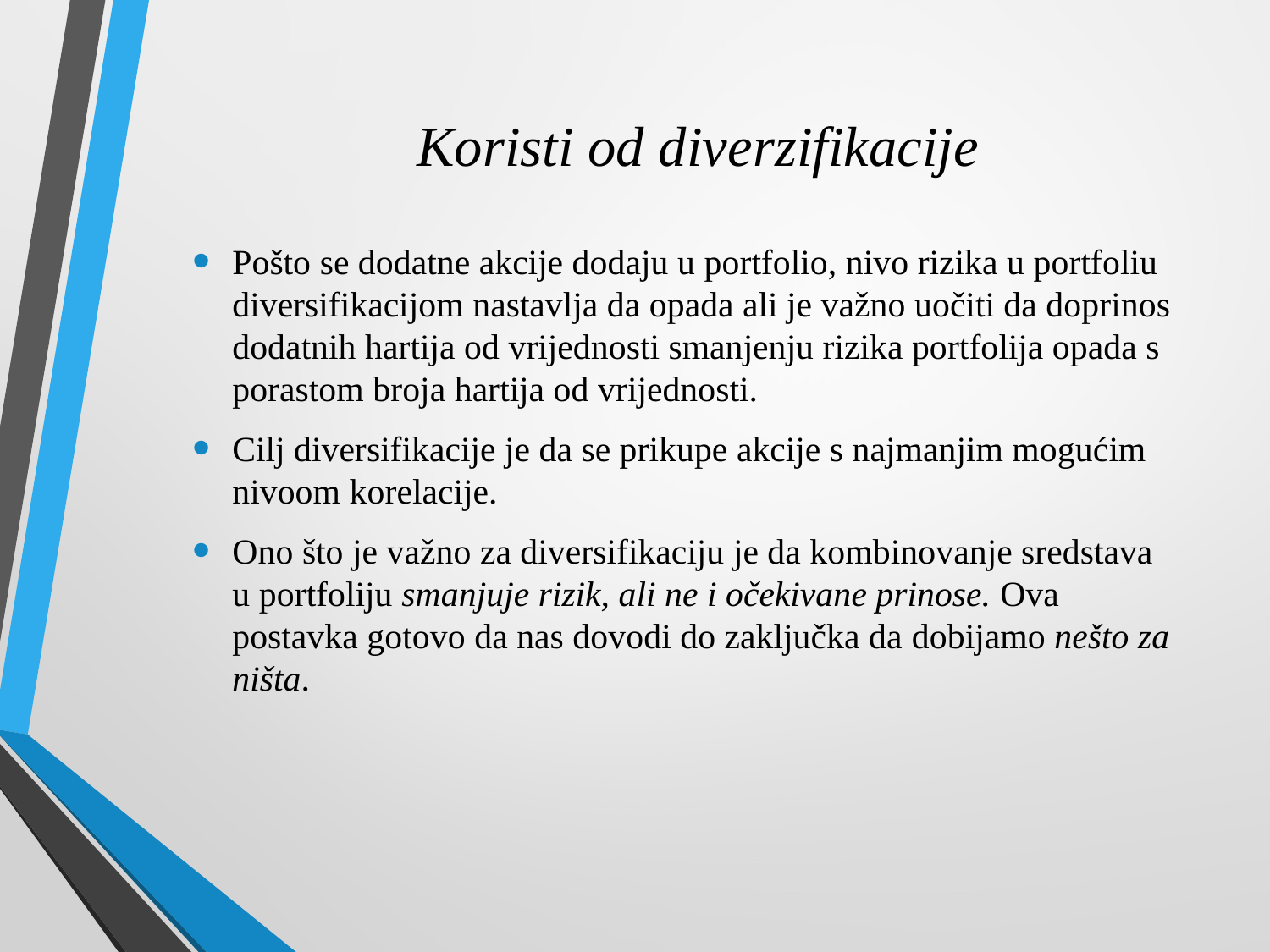

# Koristi od diverzifikacije
Pošto se dodatne akcije dodaju u portfolio, nivo rizika u portfoliu diversifikacijom nastavlja da opada ali je važno uočiti da doprinos dodatnih hartija od vrijednosti smanjenju rizika portfolija opada s porastom broja hartija od vrijednosti.
Cilj diversifikacije je da se prikupe akcije s najmanjim mogućim nivoom korelacije.
Ono što je važno za diversifikaciju je da kombinovanje sredstava u portfoliju smanjuje rizik, ali ne i očekivane prinose. Ova postavka gotovo da nas dovodi do zaključka da dobijamo nešto za ništa.